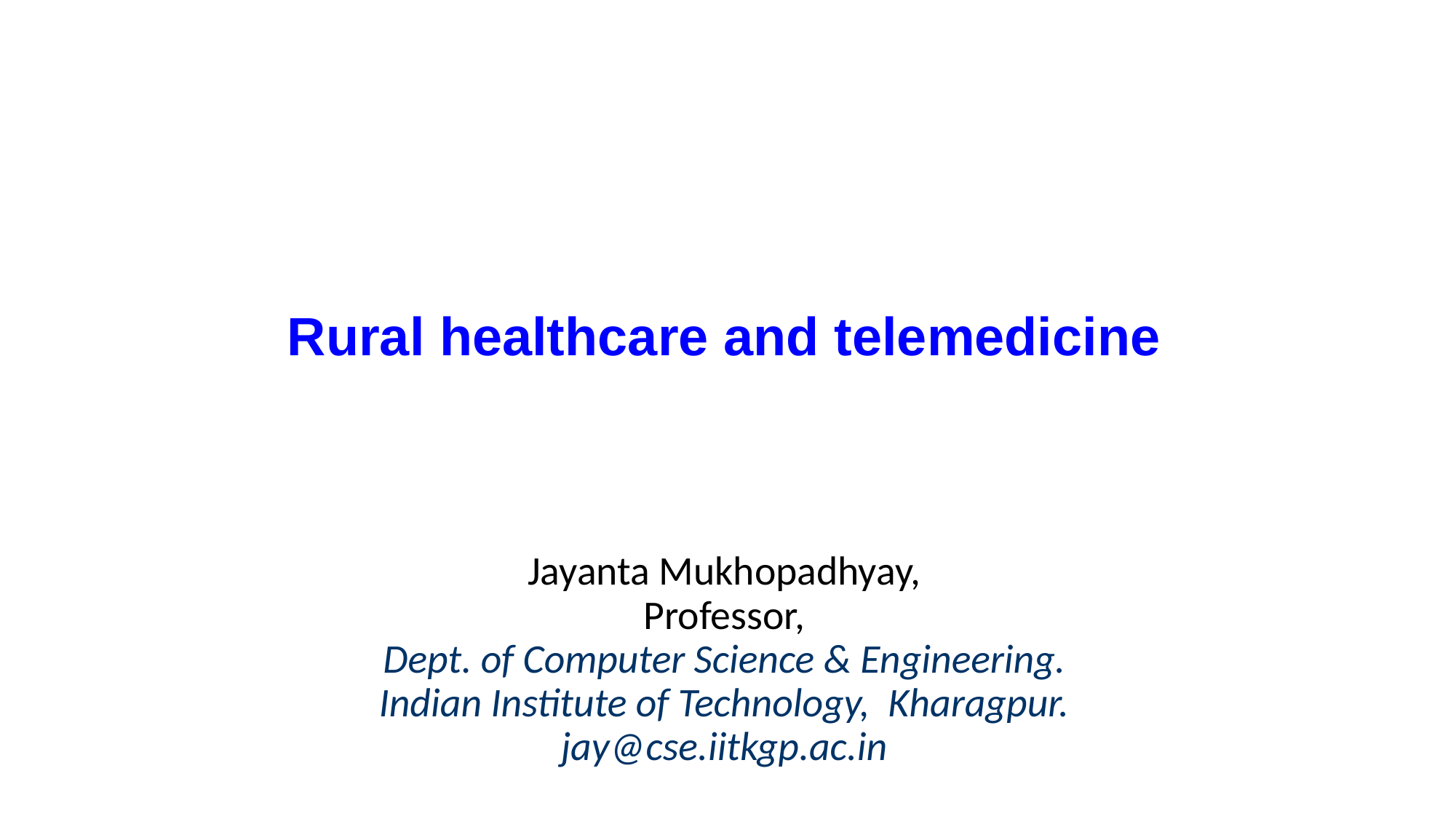

# Rural healthcare and telemedicine Jayanta Mukhopadhyay, Professor, Dept. of Computer Science & Engineering. Indian Institute of Technology,  Kharagpur. jay@cse.iitkgp.ac.in